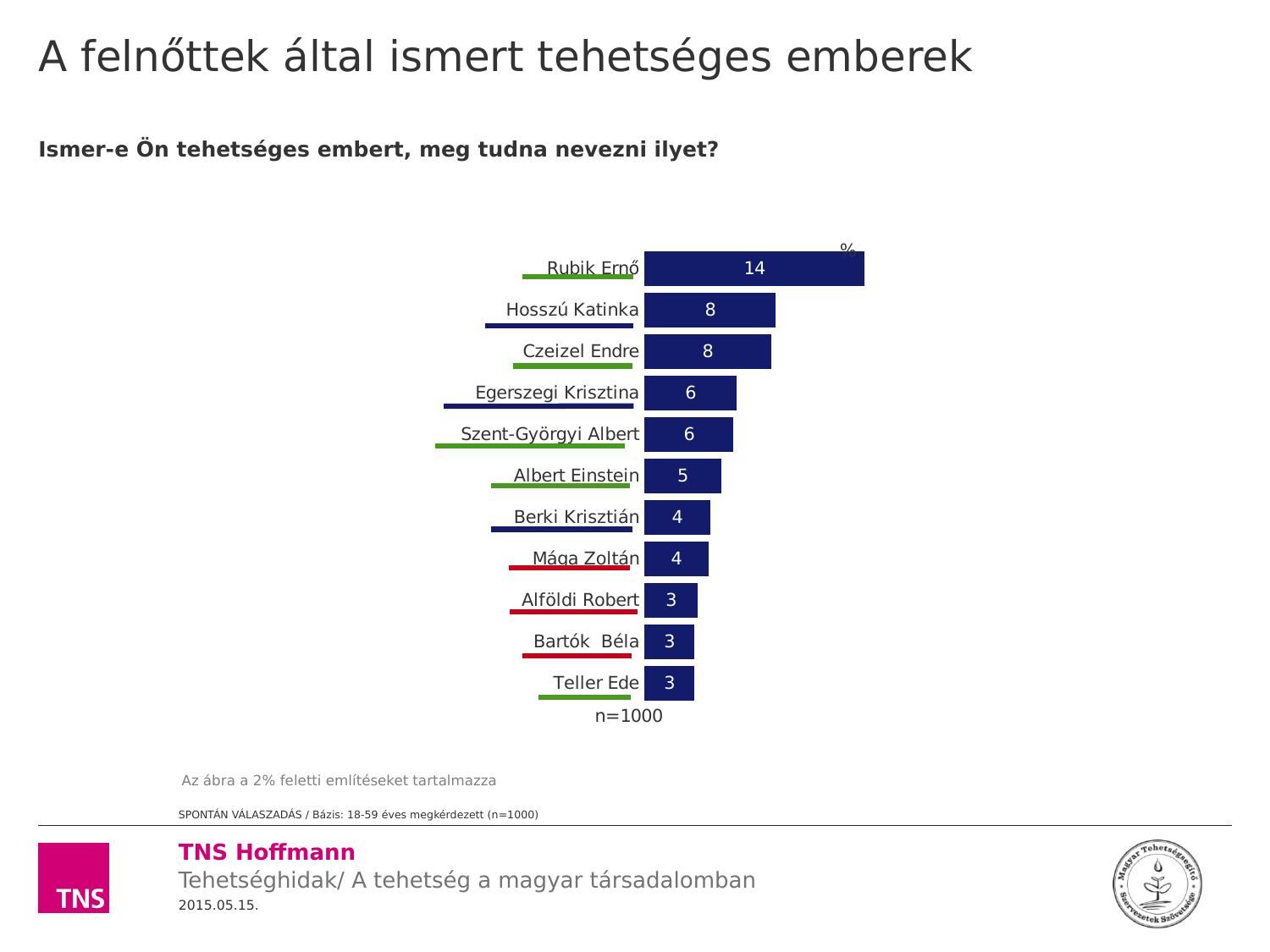

# A felnőttek által ismert tehetséges emberek
Ismer-e Ön tehetséges embert, meg tudna nevezni ilyet?

### Chart: %

| Category | Teljes minta |
|---|---|
| Rubik Ernő | 14.100000000000001 |
| Hosszú Katinka | 8.4 |
| Czeizel Endre | 8.1 |
| Egerszegi Krisztina | 5.8999999999999995 |
| Szent-Györgyi Albert | 5.7 |
| Albert Einstein | 4.9 |
| Berki Krisztián | 4.2 |
| Mága Zoltán | 4.1000000000000005 |
| Alföldi Robert | 3.4000000000000004 |
| Bartók  Béla | 3.2 |
| Teller Ede | 3.2 |
Az ábra a 2% feletti említéseket tartalmazza
SPONTÁN VÁLASZADÁS / Bázis: 18-59 éves megkérdezett (n=1000)